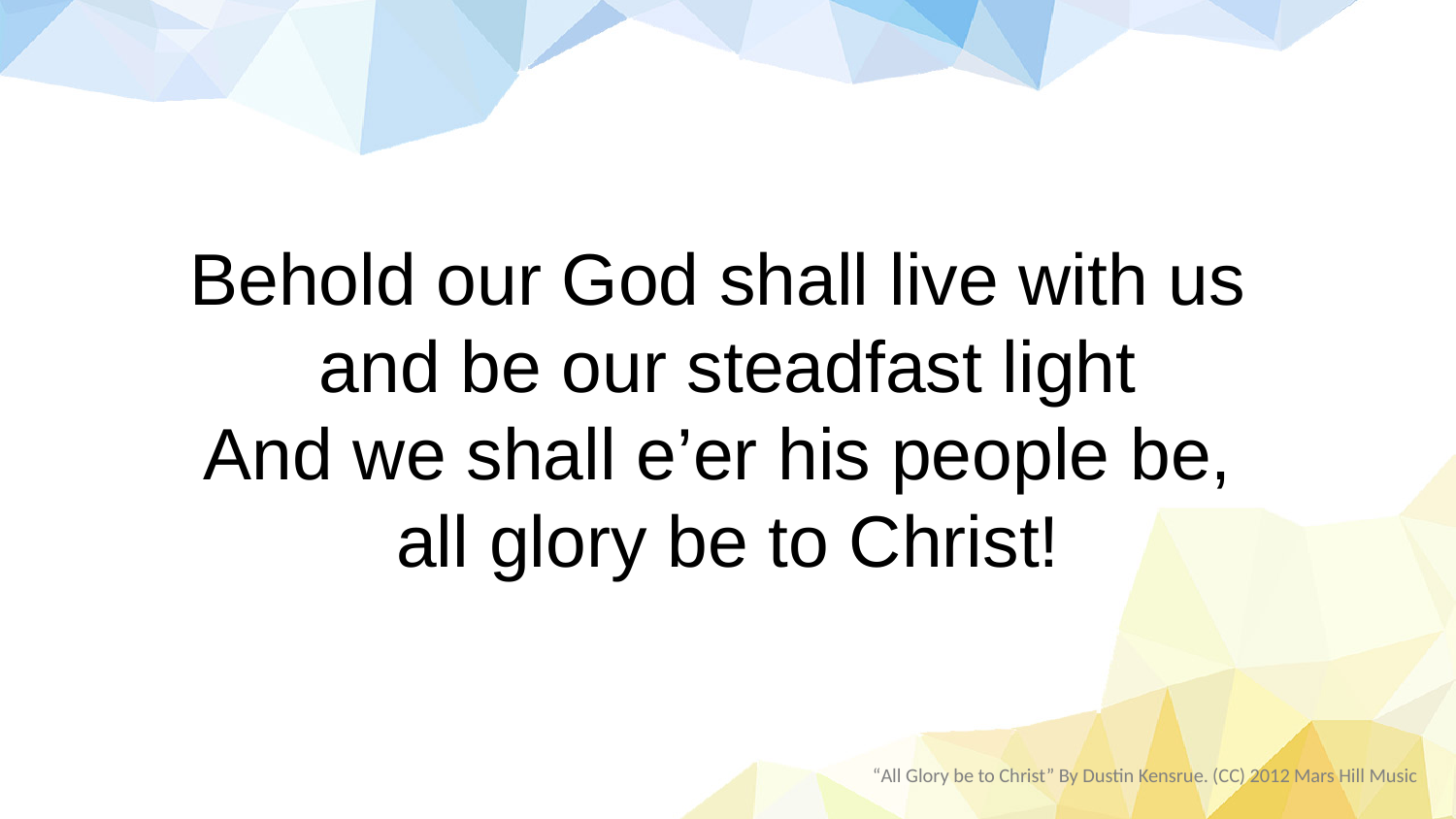

Behold our God shall live with us
and be our steadfast light
And we shall e’er his people be,
all glory be to Christ!
“All Glory be to Christ” By Dustin Kensrue. (CC) 2012 Mars Hill Music